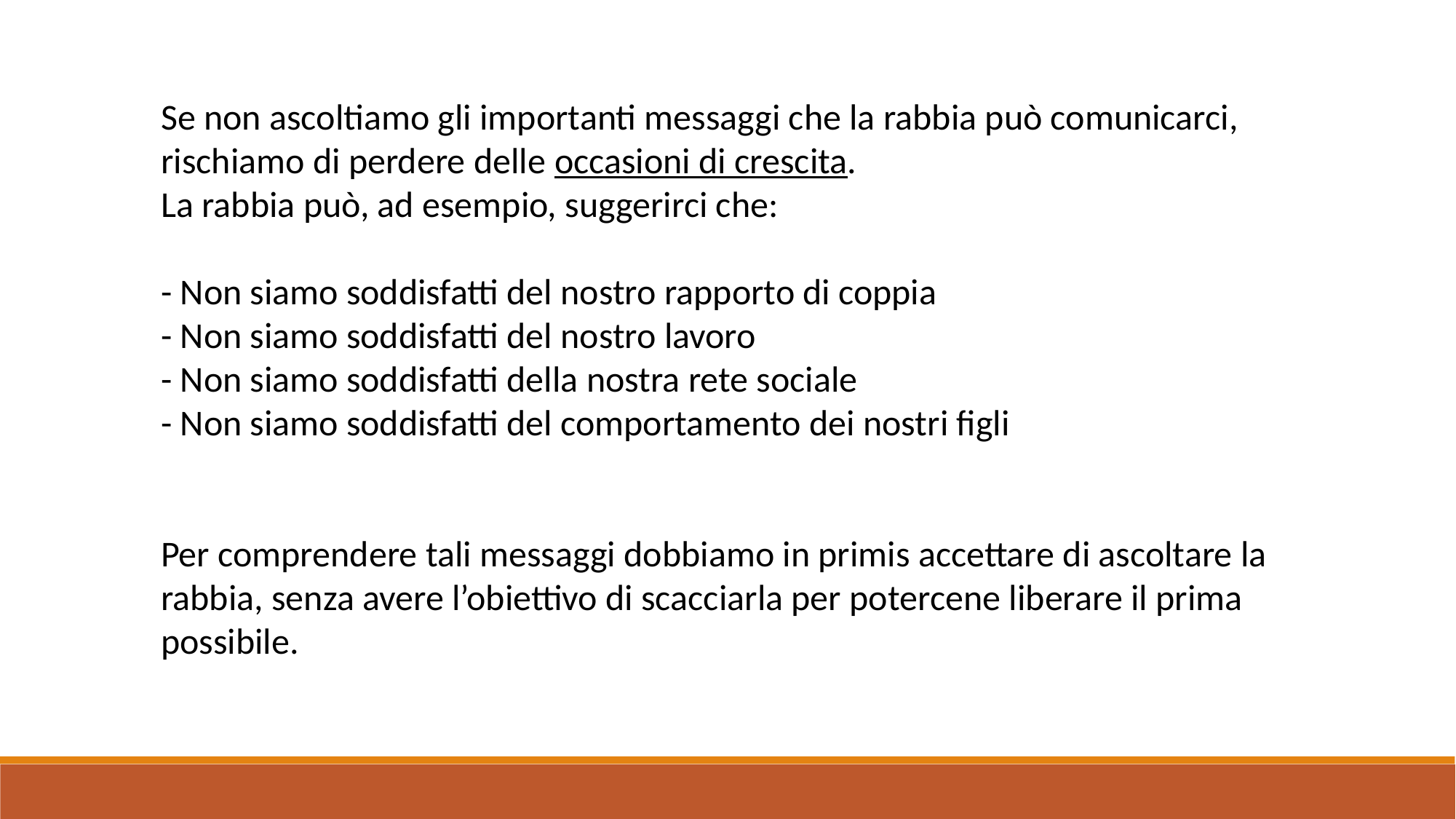

Se non ascoltiamo gli importanti messaggi che la rabbia può comunicarci, rischiamo di perdere delle occasioni di crescita.
La rabbia può, ad esempio, suggerirci che:

- Non siamo soddisfatti del nostro rapporto di coppia
- Non siamo soddisfatti del nostro lavoro
- Non siamo soddisfatti della nostra rete sociale
- Non siamo soddisfatti del comportamento dei nostri figli

Per comprendere tali messaggi dobbiamo in primis accettare di ascoltare la rabbia, senza avere l’obiettivo di scacciarla per potercene liberare il prima possibile.